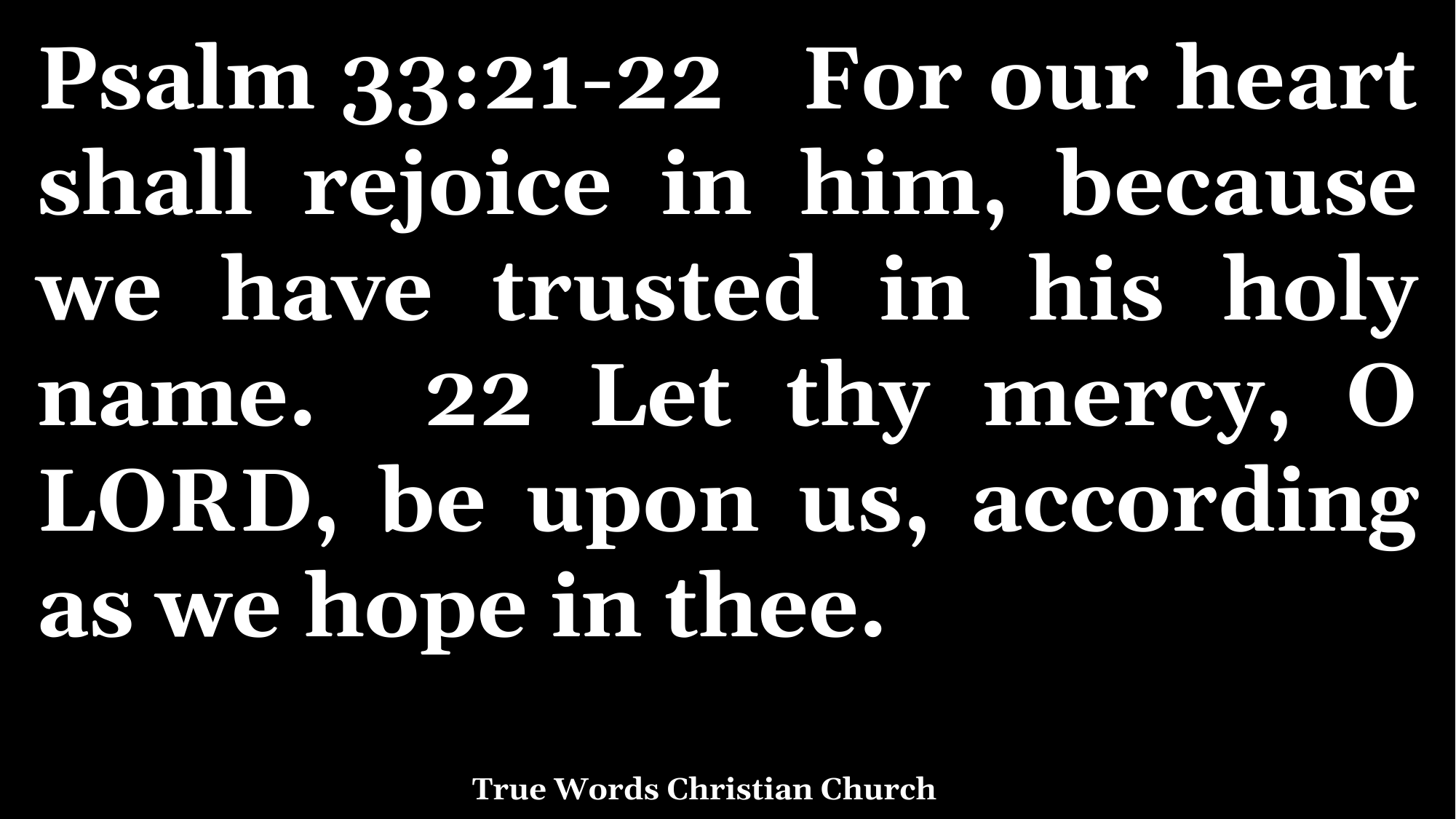

Psalm 33:21-22   For our heart shall rejoice in him, because we have trusted in his holy name.  22 Let thy mercy, O LORD, be upon us, according as we hope in thee.
True Words Christian Church